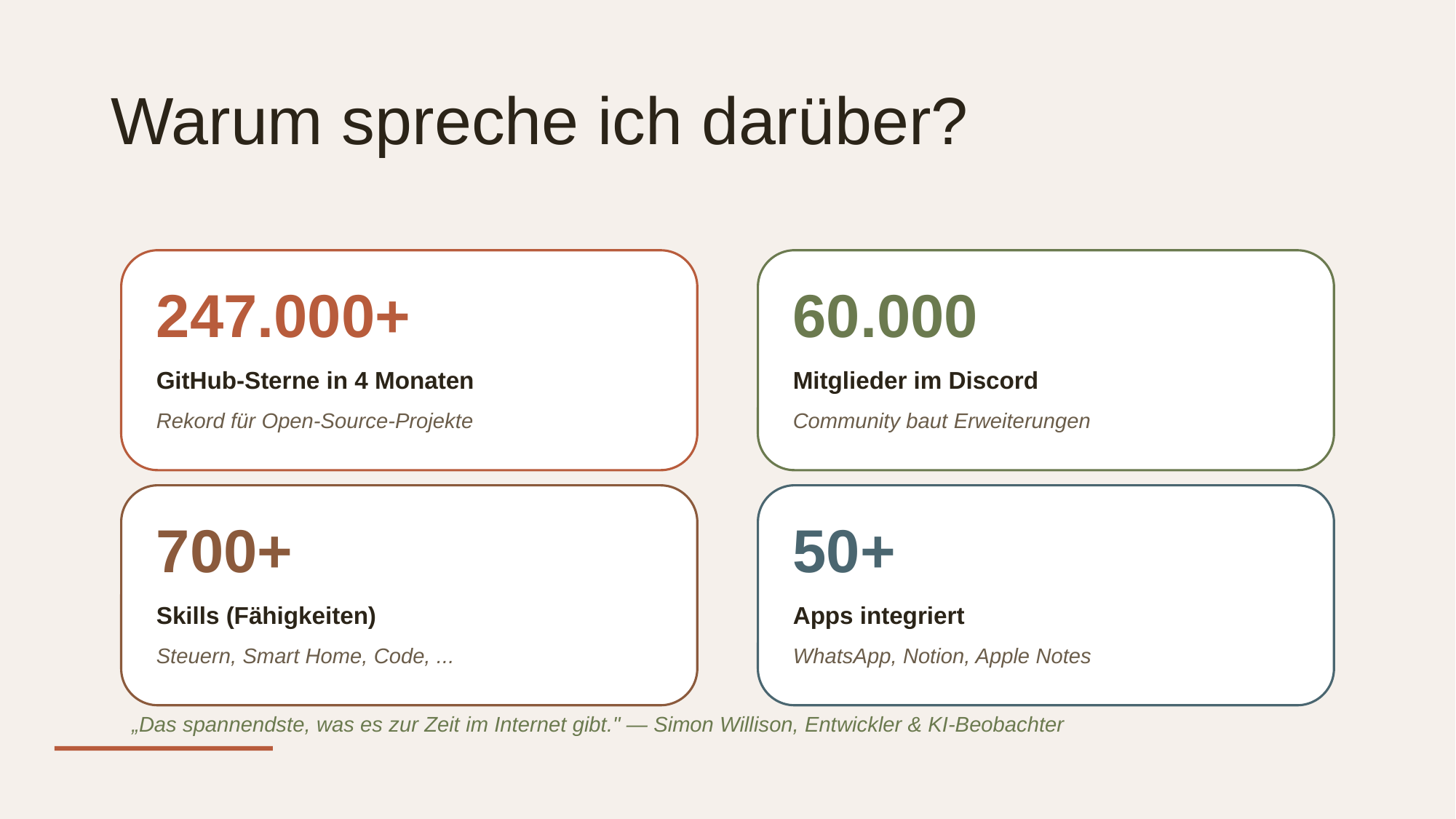

# Warum spreche ich darüber?

247.000+
60.000
GitHub-Sterne in 4 Monaten
Mitglieder im Discord
Rekord für Open-Source-Projekte
Community baut Erweiterungen

700+
50+
Skills (Fähigkeiten)
Apps integriert
Steuern, Smart Home, Code, ...
WhatsApp, Notion, Apple Notes
„Das spannendste, was es zur Zeit im Internet gibt." — Simon Willison, Entwickler & KI-Beobachter